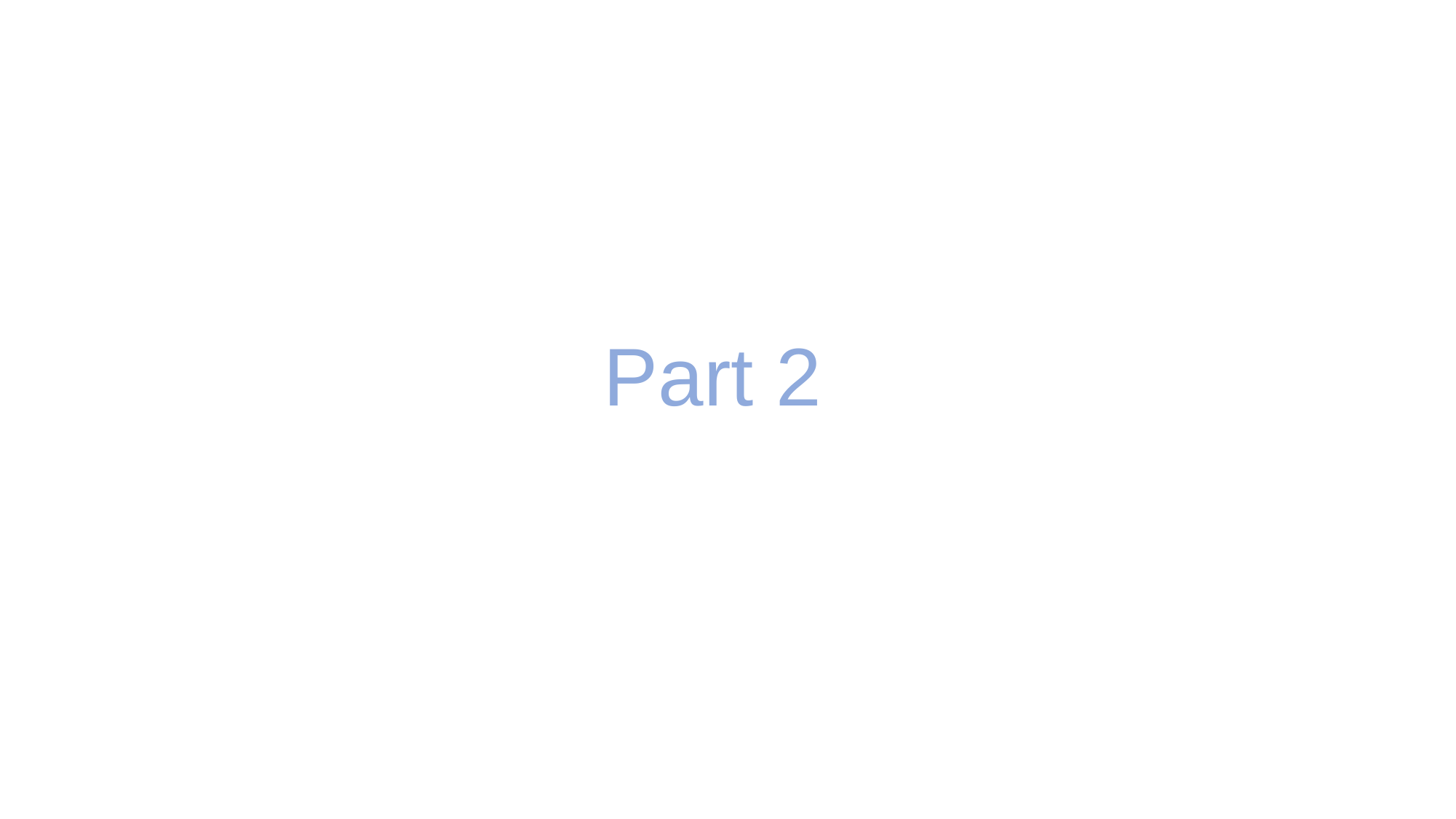

Part 2
From knowledge about variability to  optimal design